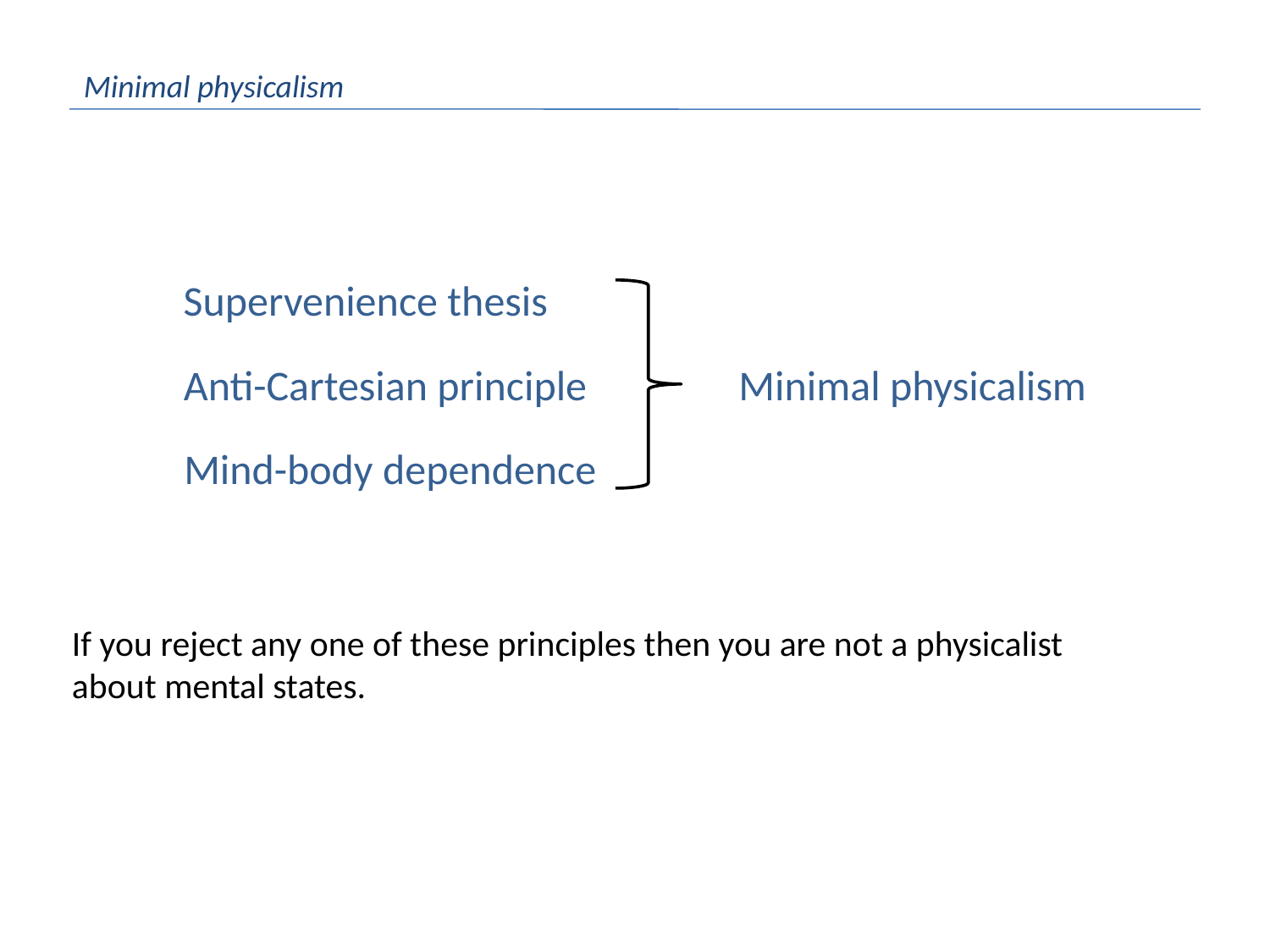

Minimal physicalism
Supervenience thesis
Anti-Cartesian principle
Mind-body dependence

Minimal physicalism
If you reject any one of these principles then you are not a physicalist about mental states.